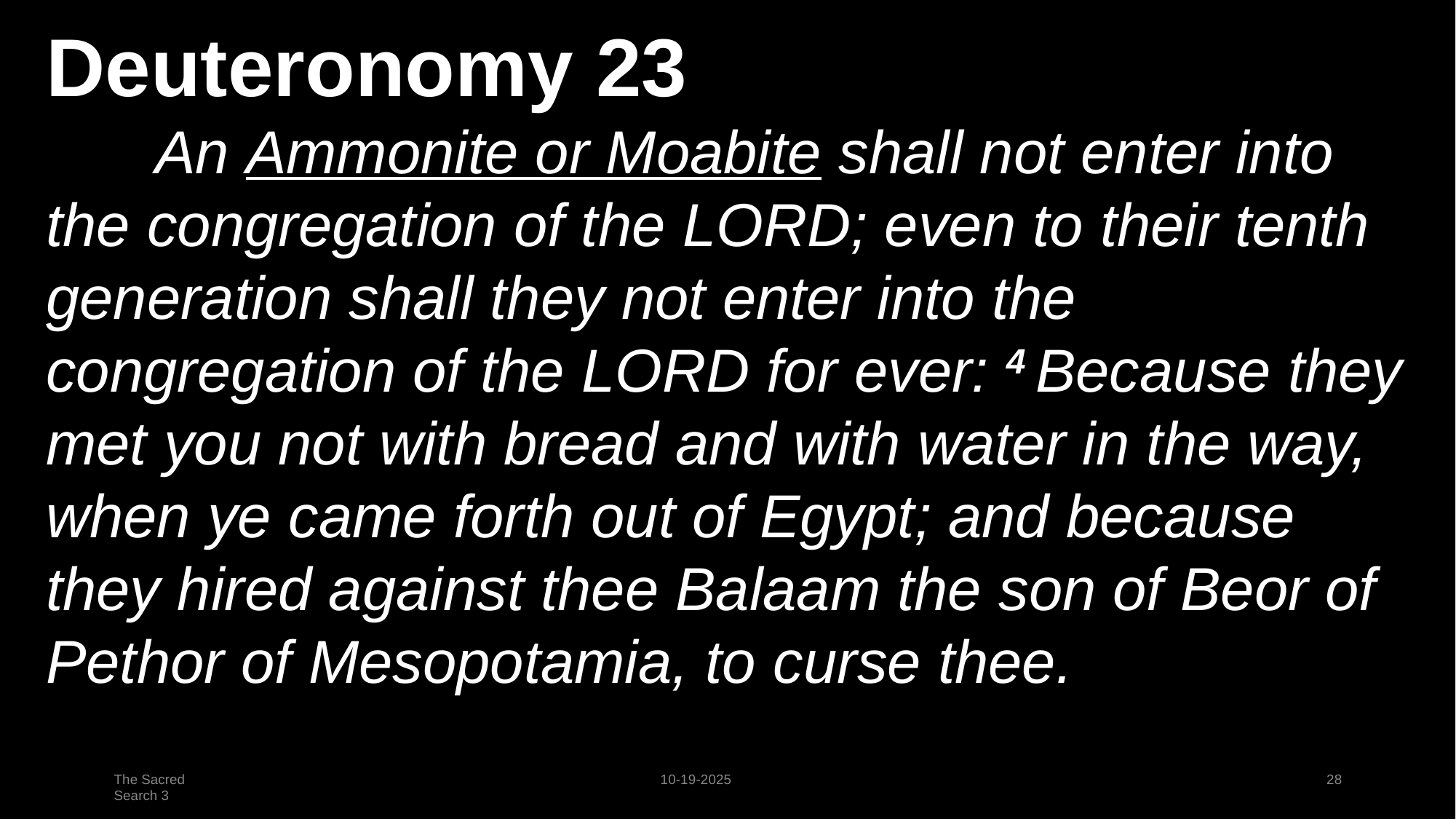

Deuteronomy 23
	An Ammonite or Moabite shall not enter into the congregation of the Lord; even to their tenth generation shall they not enter into the congregation of the Lord for ever: 4 Because they met you not with bread and with water in the way, when ye came forth out of Egypt; and because they hired against thee Balaam the son of Beor of Pethor of Mesopotamia, to curse thee.
28
The Sacred Search 3
10-19-2025